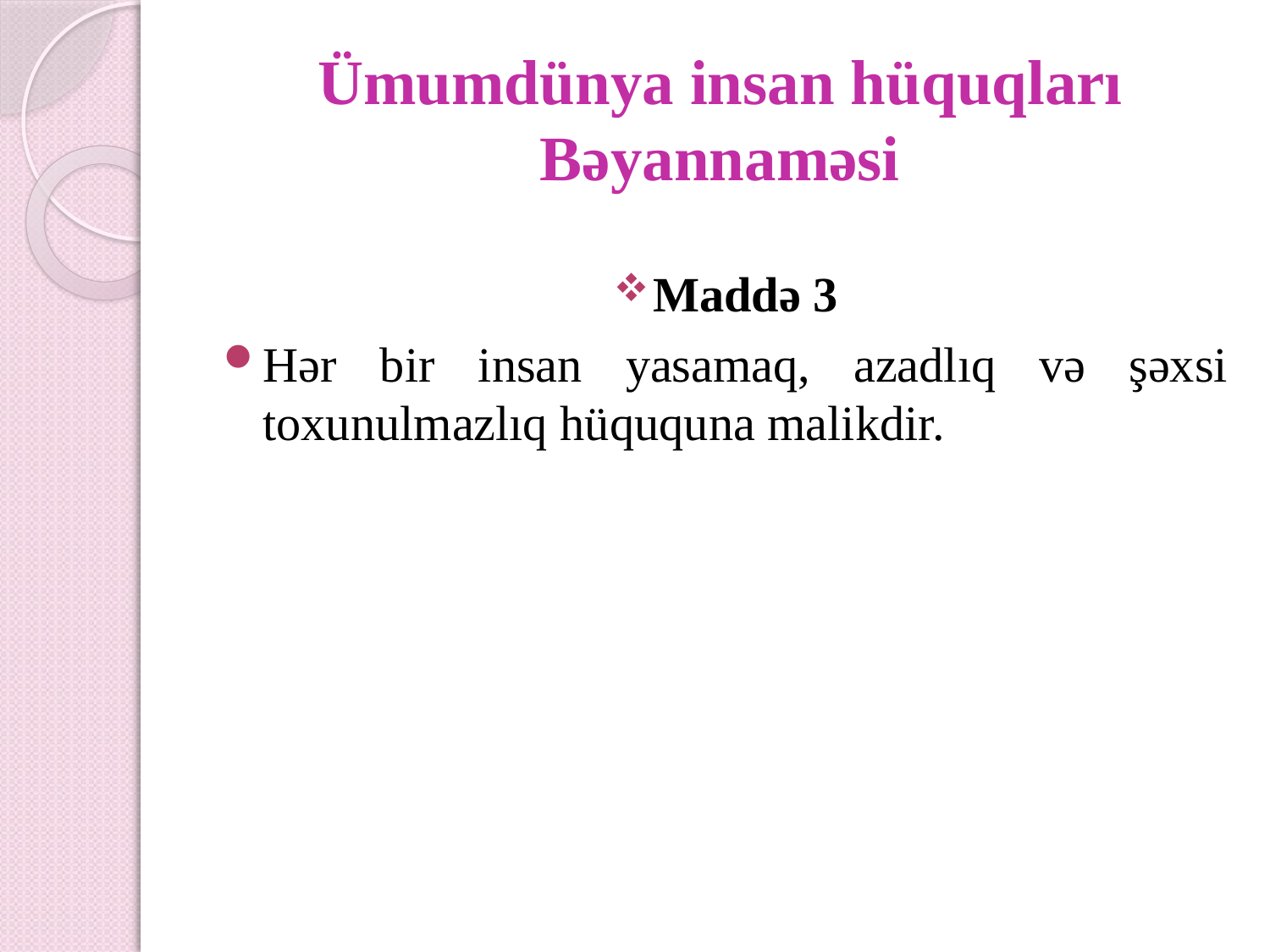

# Ümumdünya insan hüquqları Bəyannaməsi
Maddə 3
Hər bir insan yasamaq, azadlıq və şəxsi toxunulmazlıq hüququna malikdir.